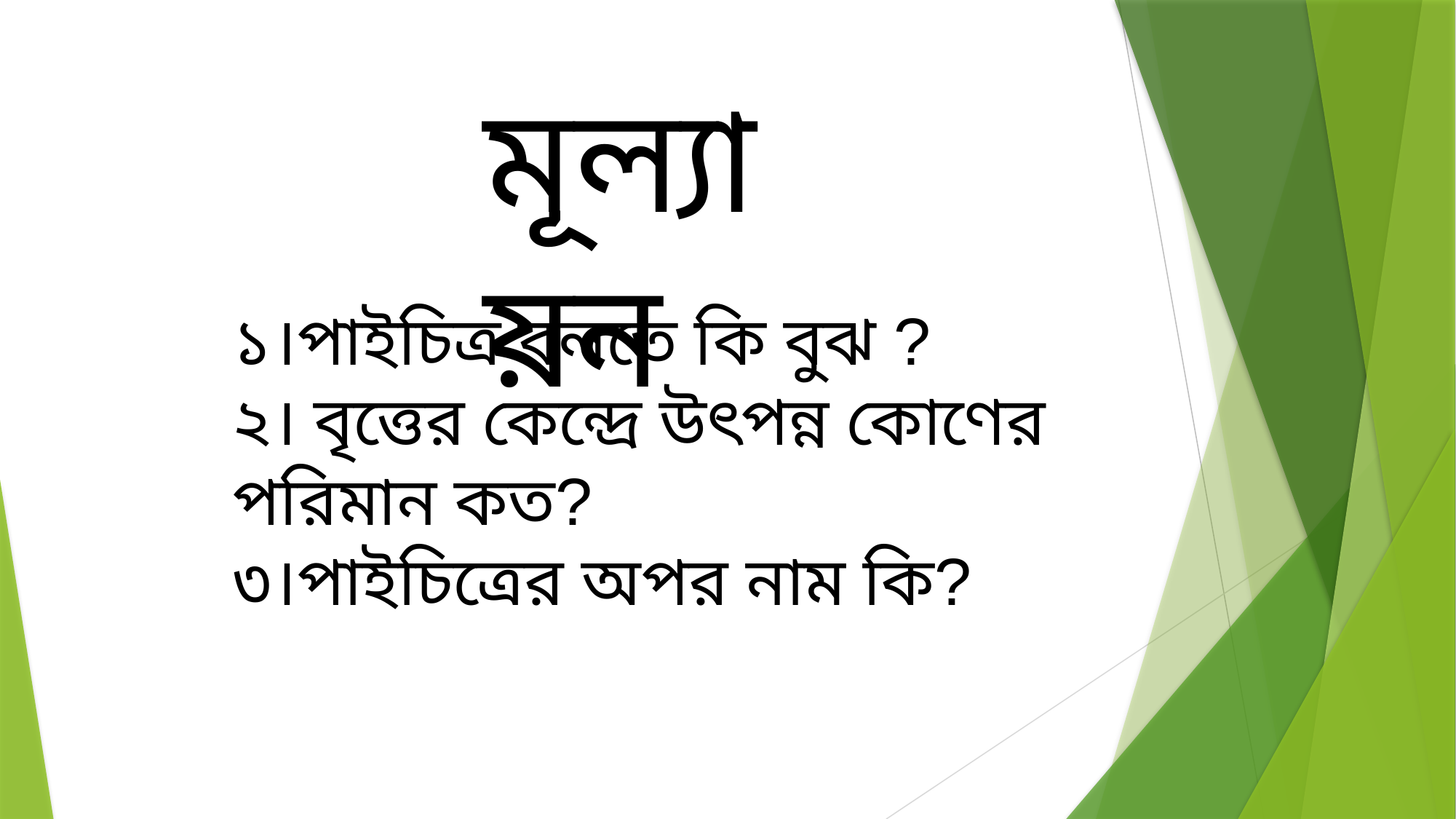

মূল্যায়ন
১।পাইচিত্র বলতে কি বুঝ ?
২। বৃত্তের কেন্দ্রে উৎপন্ন কোণের পরিমান কত?
৩।পাইচিত্রের অপর নাম কি?